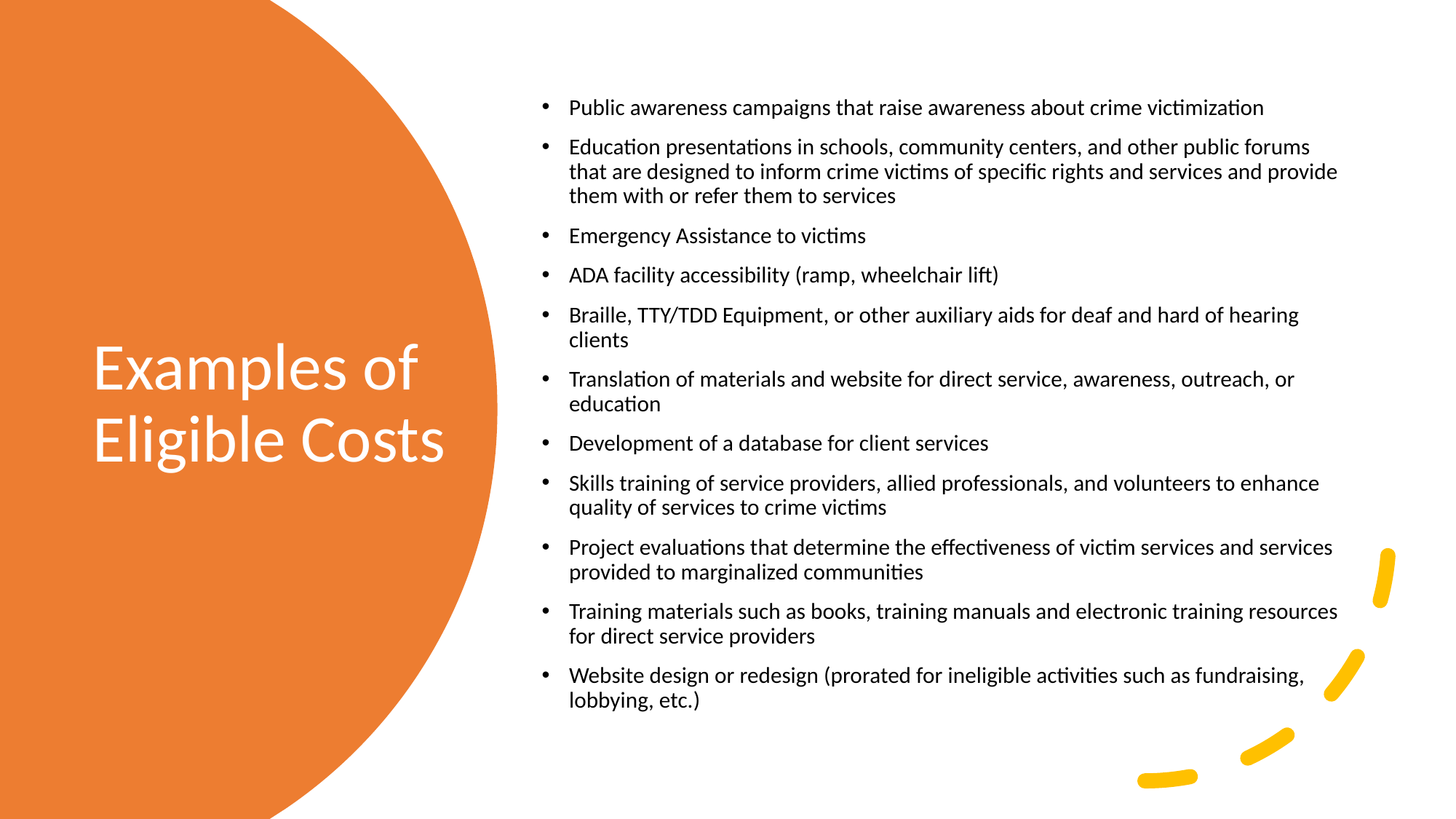

Public awareness campaigns that raise awareness about crime victimization
Education presentations in schools, community centers, and other public forums that are designed to inform crime victims of specific rights and services and provide them with or refer them to services
Emergency Assistance to victims
ADA facility accessibility (ramp, wheelchair lift)
Braille, TTY/TDD Equipment, or other auxiliary aids for deaf and hard of hearing clients
Translation of materials and website for direct service, awareness, outreach, or education
Development of a database for client services
Skills training of service providers, allied professionals, and volunteers to enhance quality of services to crime victims
Project evaluations that determine the effectiveness of victim services and services provided to marginalized communities
Training materials such as books, training manuals and electronic training resources for direct service providers
Website design or redesign (prorated for ineligible activities such as fundraising, lobbying, etc.)
# Examples of Eligible Costs